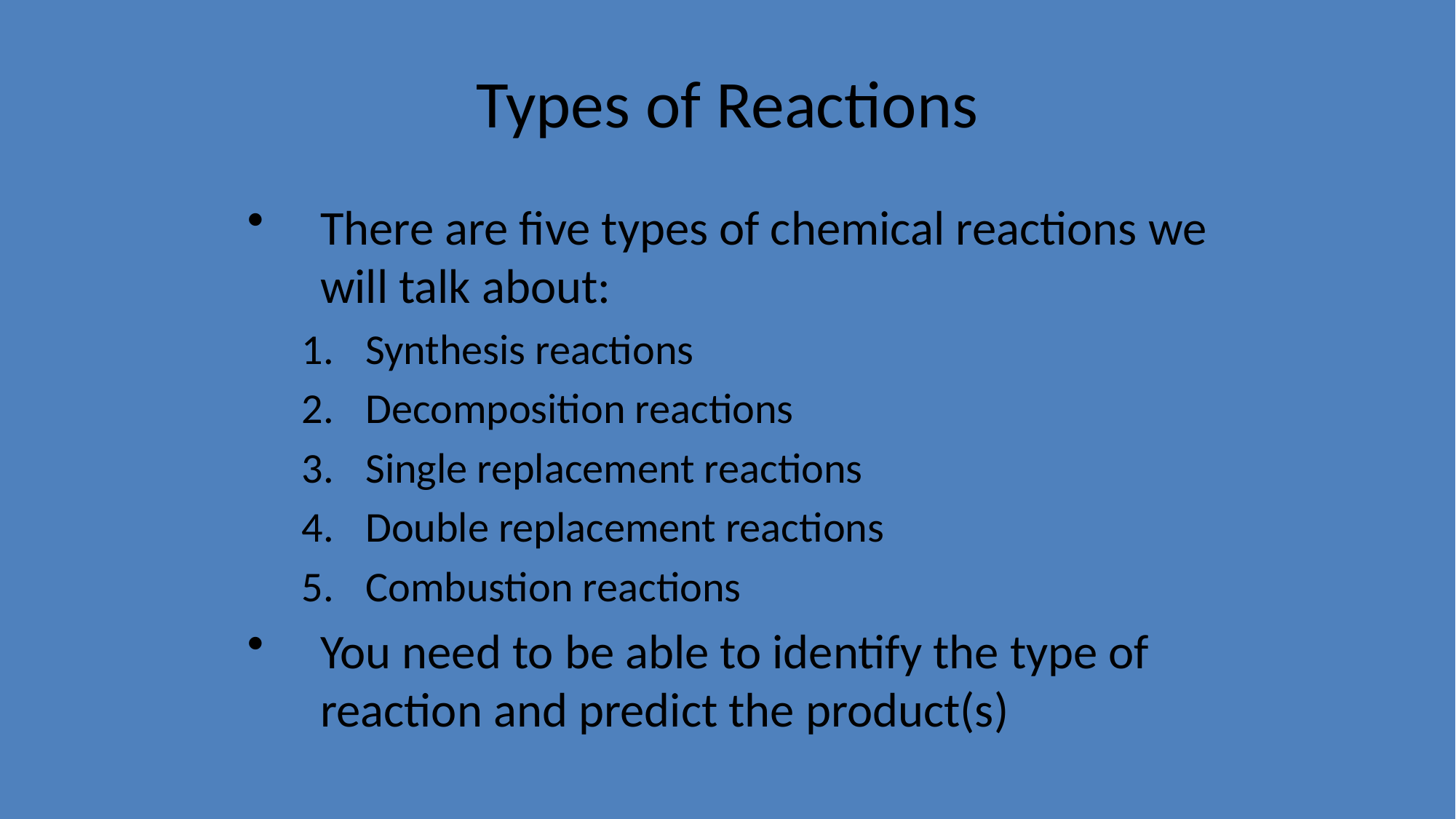

# Types of Reactions
There are five types of chemical reactions we will talk about:
Synthesis reactions
Decomposition reactions
Single replacement reactions
Double replacement reactions
Combustion reactions
You need to be able to identify the type of reaction and predict the product(s)